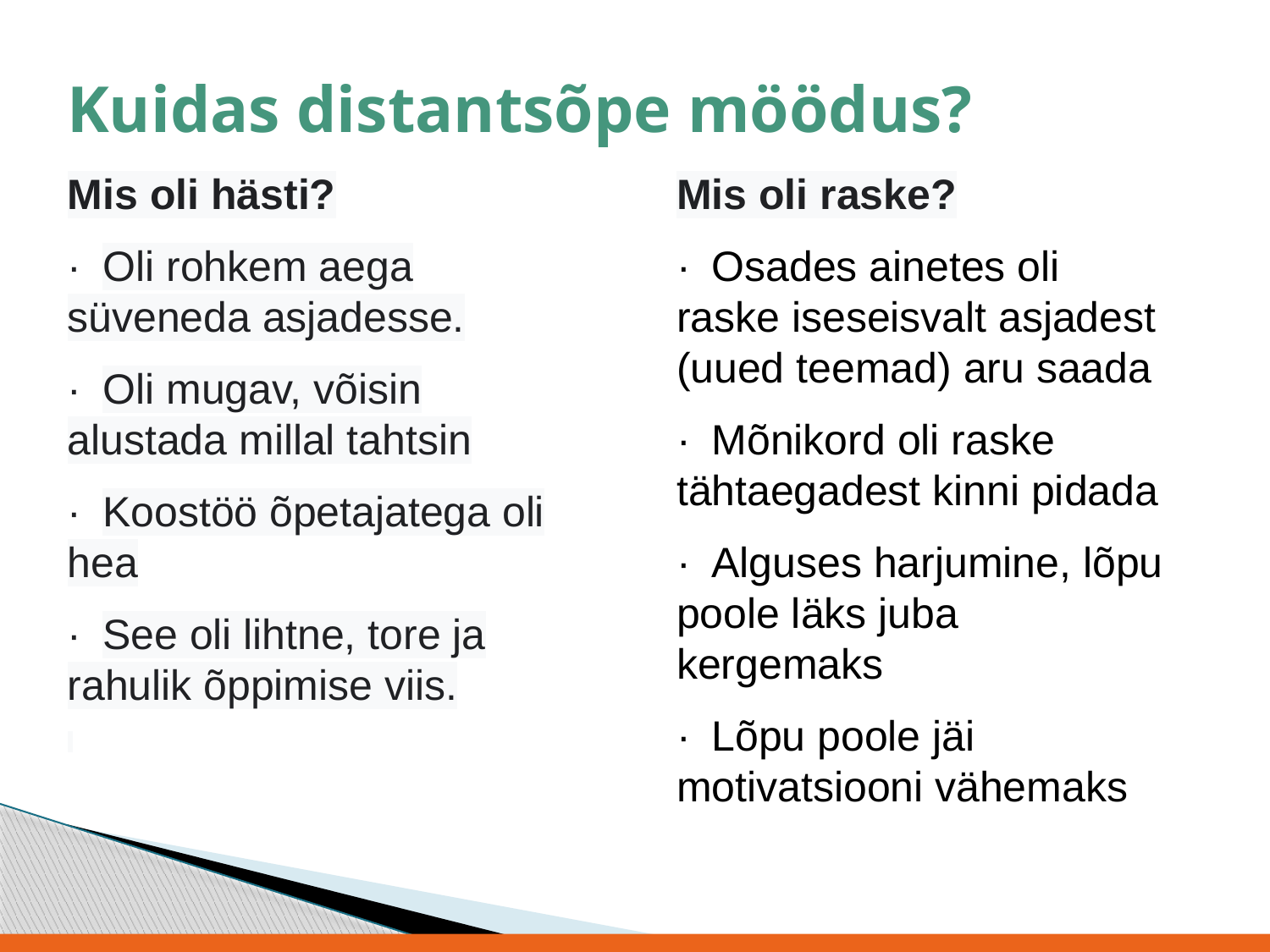

# Kuidas distantsõpe möödus?
Mis oli hästi?
·  Oli rohkem aega süveneda asjadesse.
·  Oli mugav, võisin alustada millal tahtsin
·  Koostöö õpetajatega oli hea
·  See oli lihtne, tore ja rahulik õppimise viis.

Mis oli raske?
·  Osades ainetes oli raske iseseisvalt asjadest (uued teemad) aru saada
·  Mõnikord oli raske tähtaegadest kinni pidada
·  Alguses harjumine, lõpu poole läks juba kergemaks
·  Lõpu poole jäi motivatsiooni vähemaks